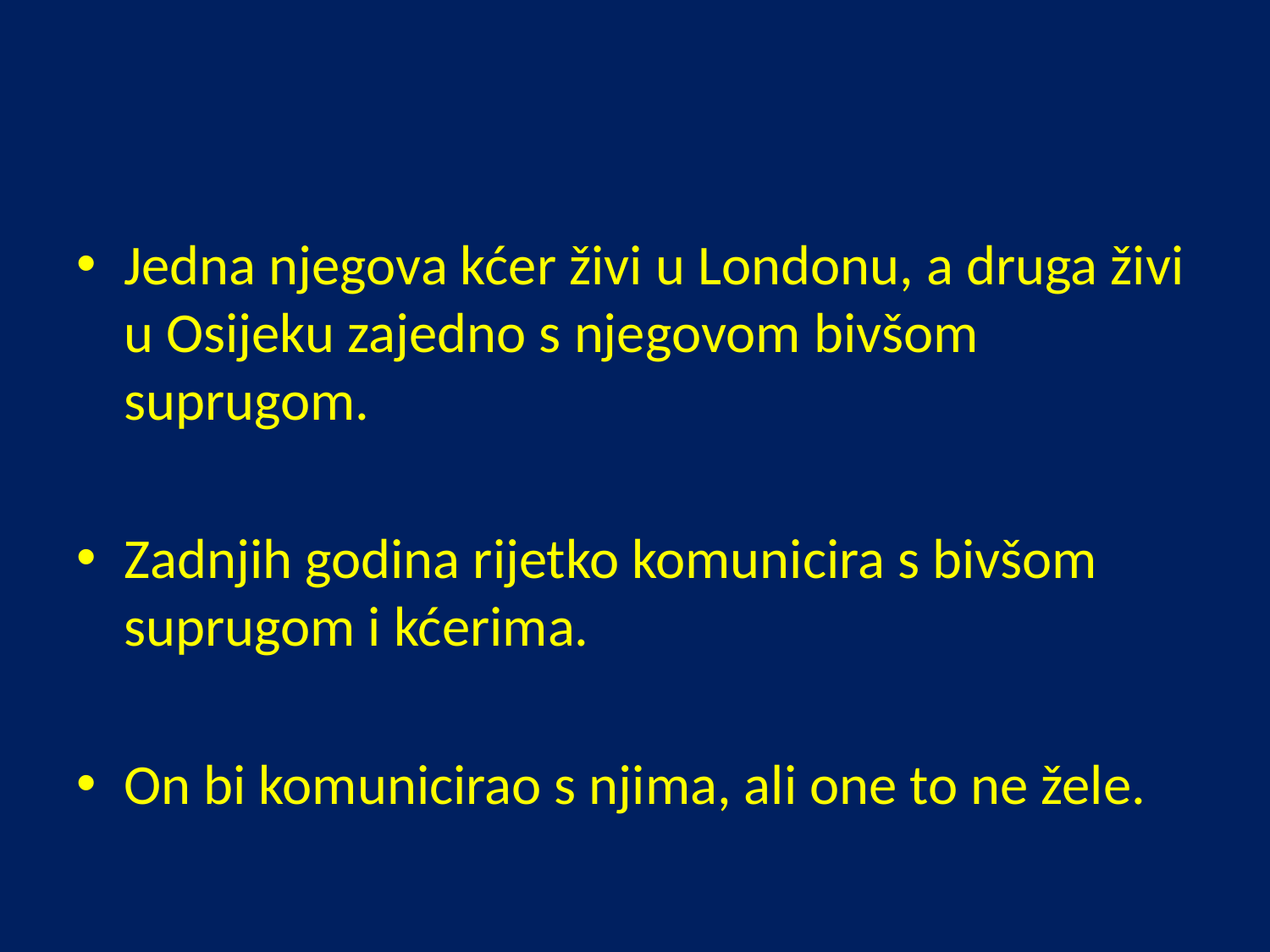

#
Jedna njegova kćer živi u Londonu, a druga živi u Osijeku zajedno s njegovom bivšom suprugom.

Zadnjih godina rijetko komunicira s bivšom suprugom i kćerima.

On bi komunicirao s njima, ali one to ne žele.